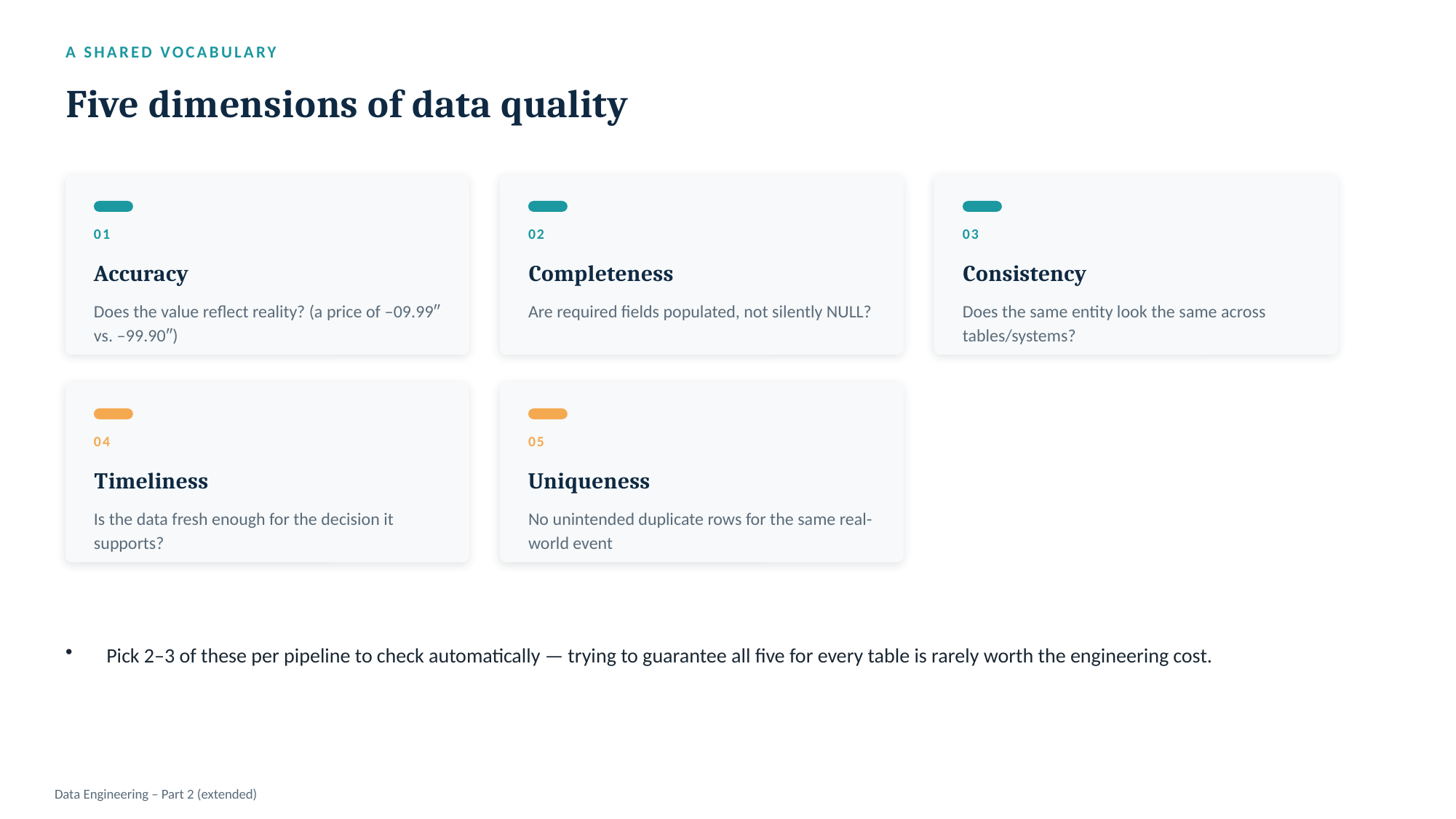

A SHARED VOCABULARY
Five dimensions of data quality

01
02
03
Accuracy
Completeness
Consistency
Does the value reflect reality? (a price of ‒09.99″ vs. ‒99.90″)
Are required fields populated, not silently NULL?
Does the same entity look the same across tables/systems?

04
05
Timeliness
Uniqueness
Is the data fresh enough for the decision it supports?
No unintended duplicate rows for the same real-world event
Pick 2–3 of these per pipeline to check automatically — trying to guarantee all five for every table is rarely worth the engineering cost.
Data Engineering – Part 2 (extended)